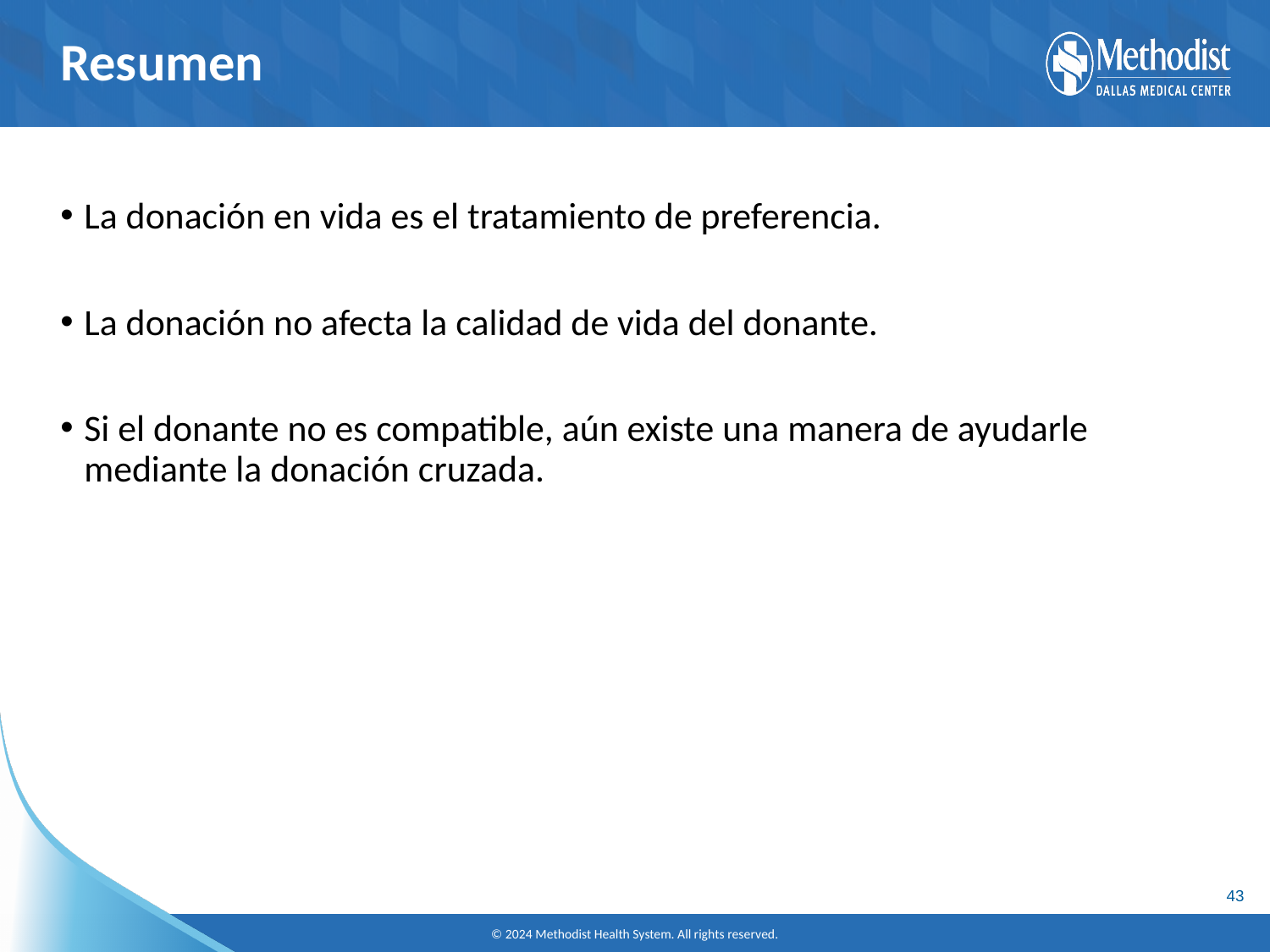

# Resumen
La donación en vida es el tratamiento de preferencia.

La donación no afecta la calidad de vida del donante.

Si el donante no es compatible, aún existe una manera de ayudarle mediante la donación cruzada.